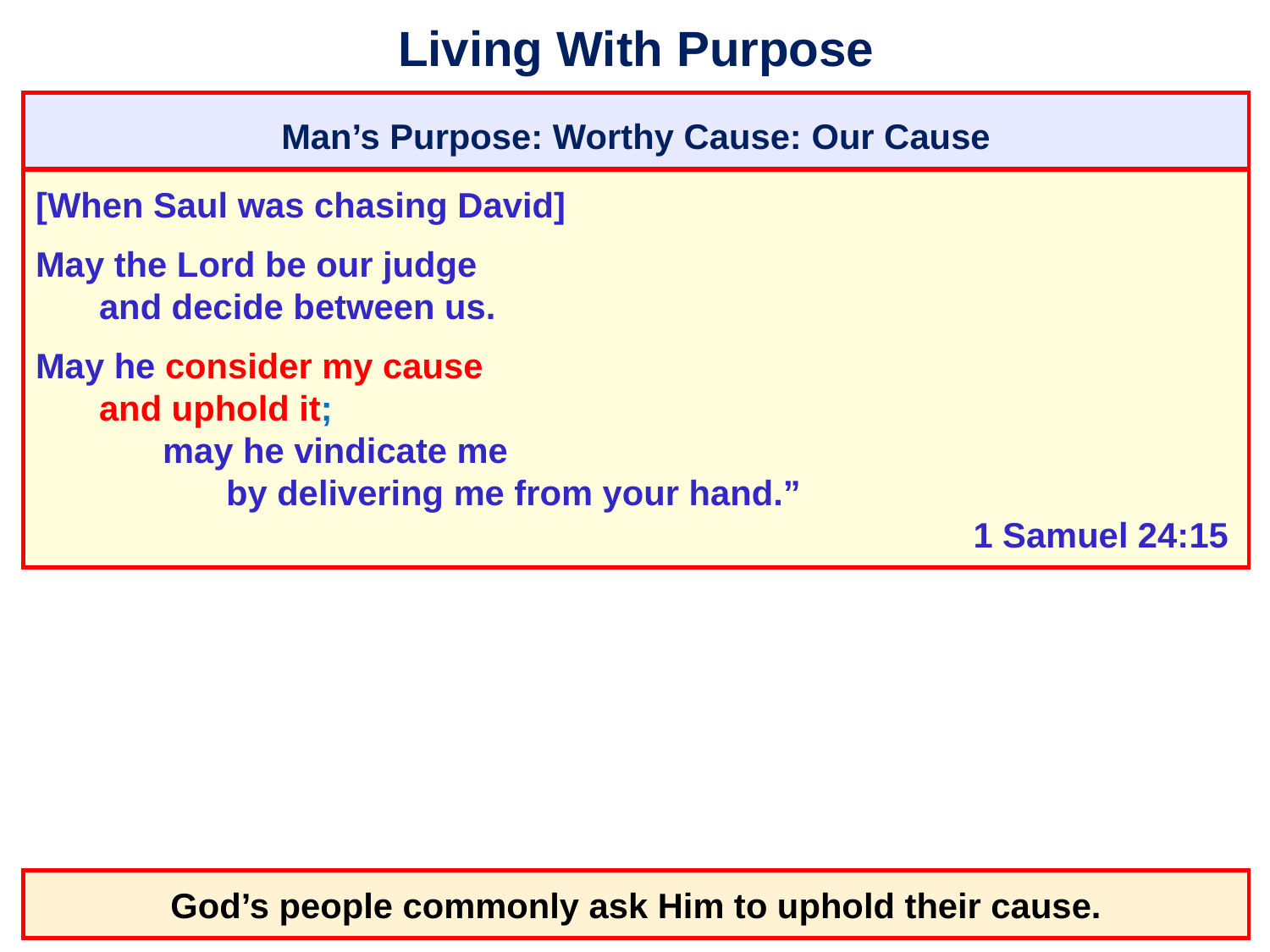

# Living With Purpose
Man’s Purpose: Worthy Cause: Our Cause
[When Saul was chasing David]

May the Lord be our judge
	and decide between us.

May he consider my cause
	and uphold it;
		may he vindicate me
			by delivering me from your hand.”
									     1 Samuel 24:15
God’s people commonly ask Him to uphold their cause.